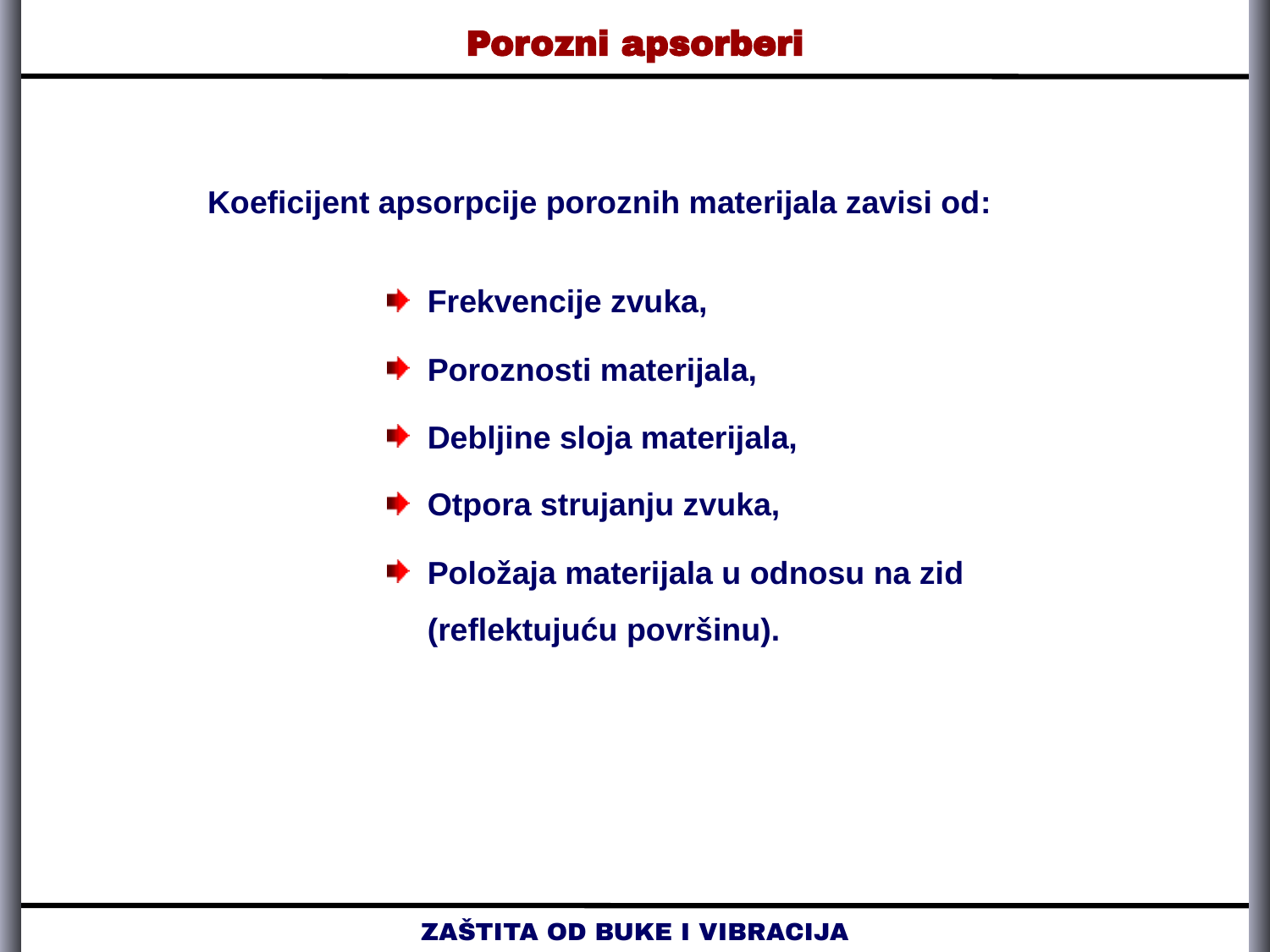

Porozni apsorberi
Koeficijent apsorpcije poroznih materijala zavisi od:
Frekvencije zvuka,
Poroznosti materijala,
Debljine sloja materijala,
Otpora strujanju zvuka,
Položaja materijala u odnosu na zid (reflektujuću površinu).
ZAŠTITA OD BUKE I VIBRACIJA